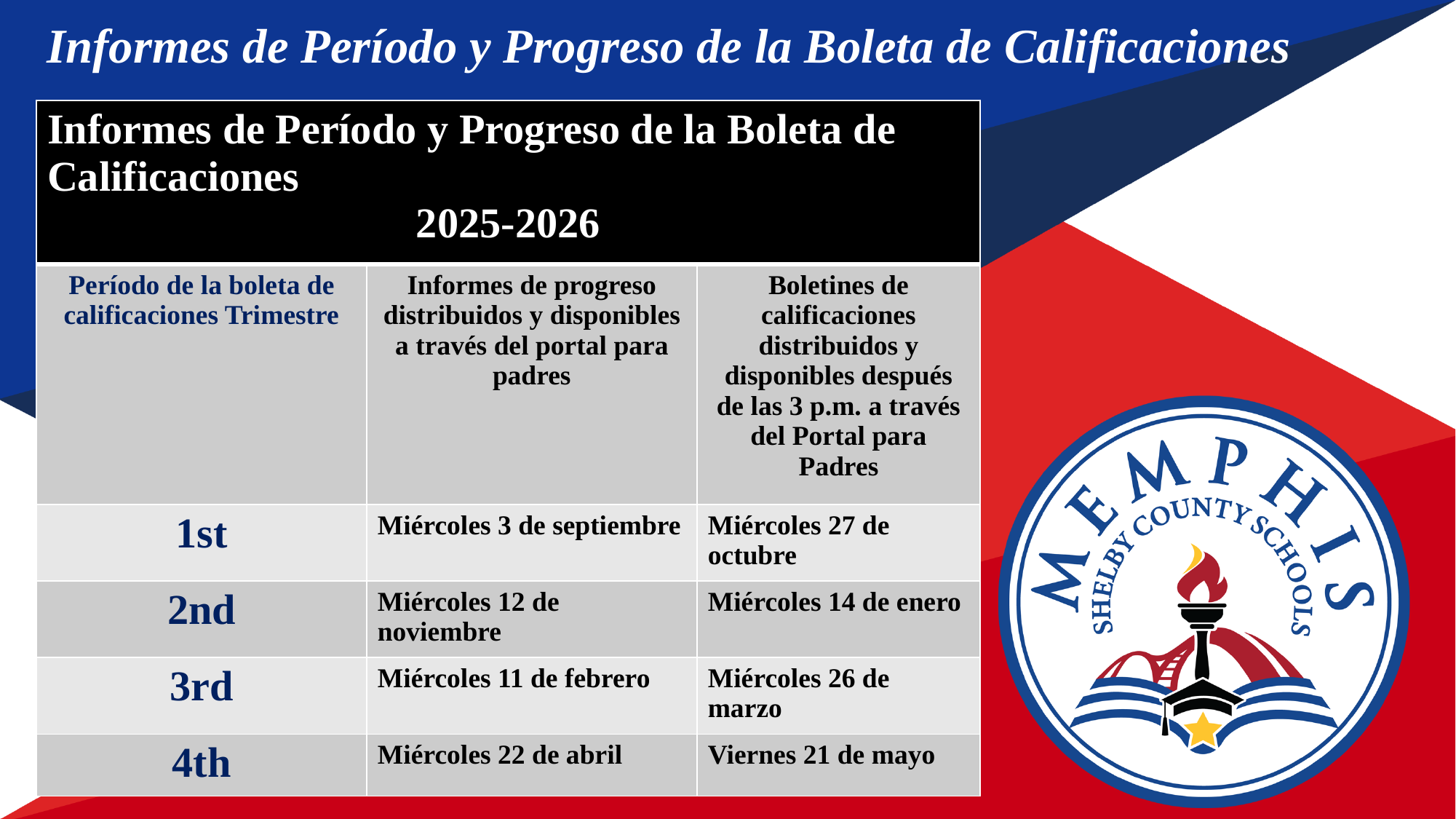

Informes de Período y Progreso de la Boleta de Calificaciones
| Informes de Período y Progreso de la Boleta de Calificaciones 2025-2026 |  |  |
| --- | --- | --- |
| Período de la boleta de calificaciones Trimestre | Informes de progreso distribuidos y disponibles a través del portal para padres | Boletines de calificaciones distribuidos y disponibles después de las 3 p.m. a través del Portal para Padres |
| 1st | Miércoles 3 de septiembre | Miércoles 27 de octubre |
| 2nd | Miércoles 12 de noviembre | Miércoles 14 de enero |
| 3rd | Miércoles 11 de febrero | Miércoles 26 de marzo |
| 4th | Miércoles 22 de abril | Viernes 21 de mayo |